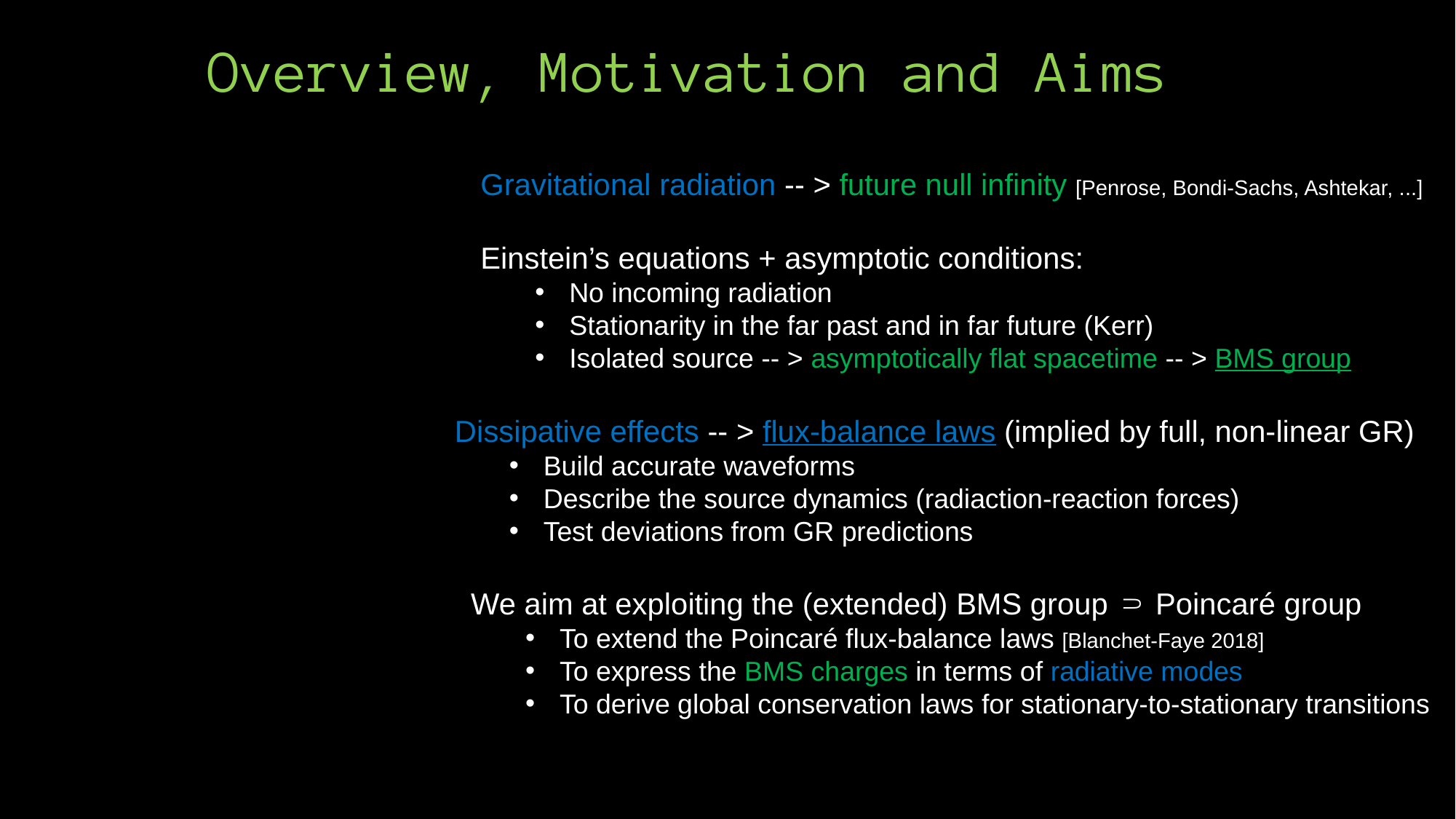

# Overview, Motivation and Aims
Gravitational radiation -- > future null infinity [Penrose, Bondi-Sachs, Ashtekar, ...]
Einstein’s equations + asymptotic conditions:
No incoming radiation
Stationarity in the far past and in far future (Kerr)
Isolated source -- > asymptotically flat spacetime -- > BMS group
Dissipative effects -- > flux-balance laws (implied by full, non-linear GR)
Build accurate waveforms
Describe the source dynamics (radiaction-reaction forces)
Test deviations from GR predictions
We aim at exploiting the (extended) BMS group ⸧ Poincaré group
To extend the Poincaré flux-balance laws [Blanchet-Faye 2018]
To express the BMS charges in terms of radiative modes
To derive global conservation laws for stationary-to-stationary transitions